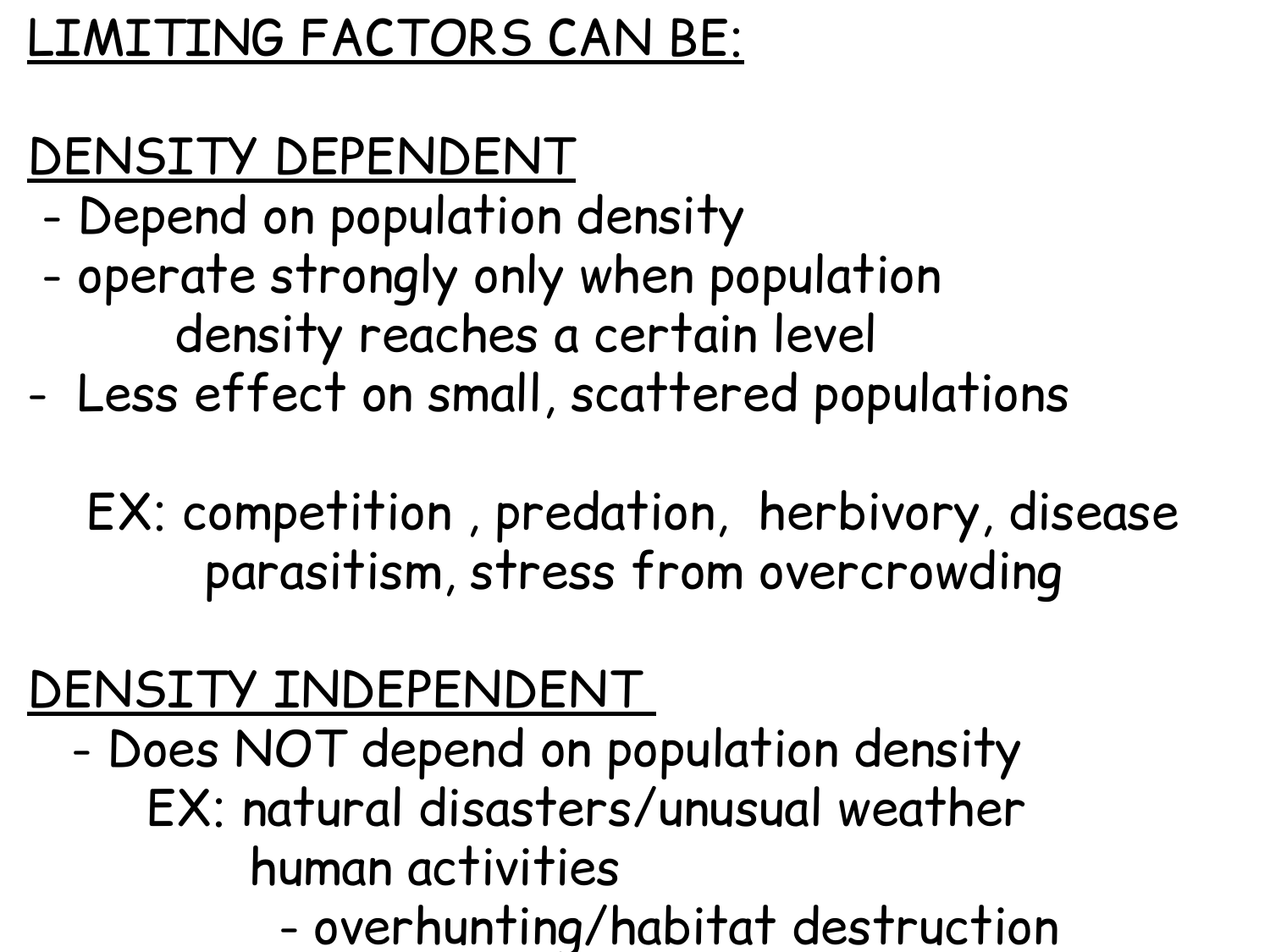

# LIMITING FACTORS CAN BE: DENSITY DEPENDENT - Depend on population density - operate strongly only when population density reaches a certain level -  Less effect on small, scattered populations EX: competition , predation,  herbivory, disease parasitism, stress from overcrowding DENSITY INDEPENDENT - Does NOT depend on population density EX: natural disasters/unusual weather human activities - overhunting/habitat destruction